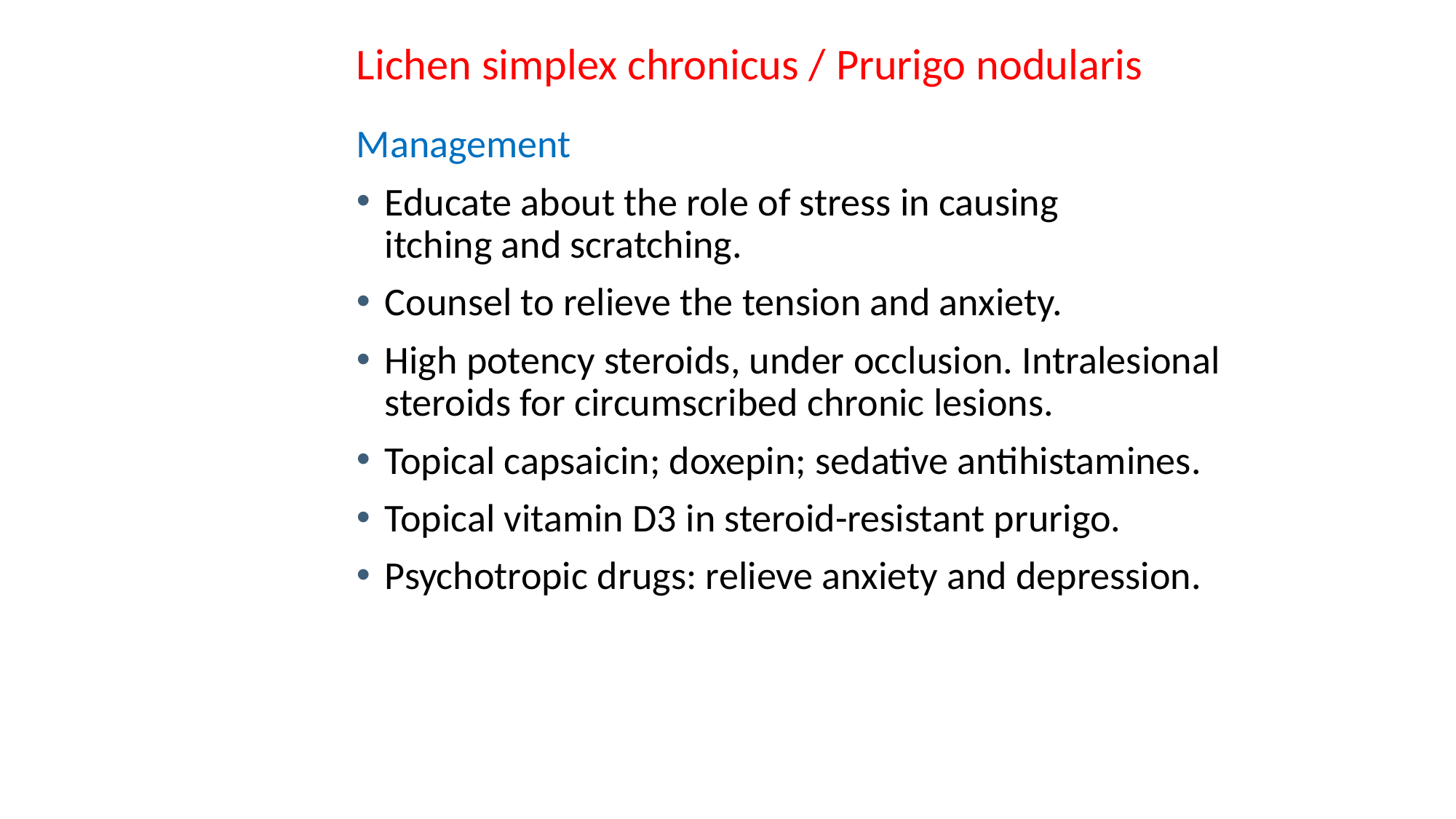

# Lichen simplex chronicus / Prurigo nodularis
Management
Educate about the role of stress in causing                itching and scratching.
Counsel to relieve the tension and anxiety.
High potency steroids, under occlusion. Intralesional steroids for circumscribed chronic lesions.
Topical capsaicin; doxepin; sedative antihistamines.
Topical vitamin D3 in steroid-resistant prurigo.
Psychotropic drugs: relieve anxiety and depression.